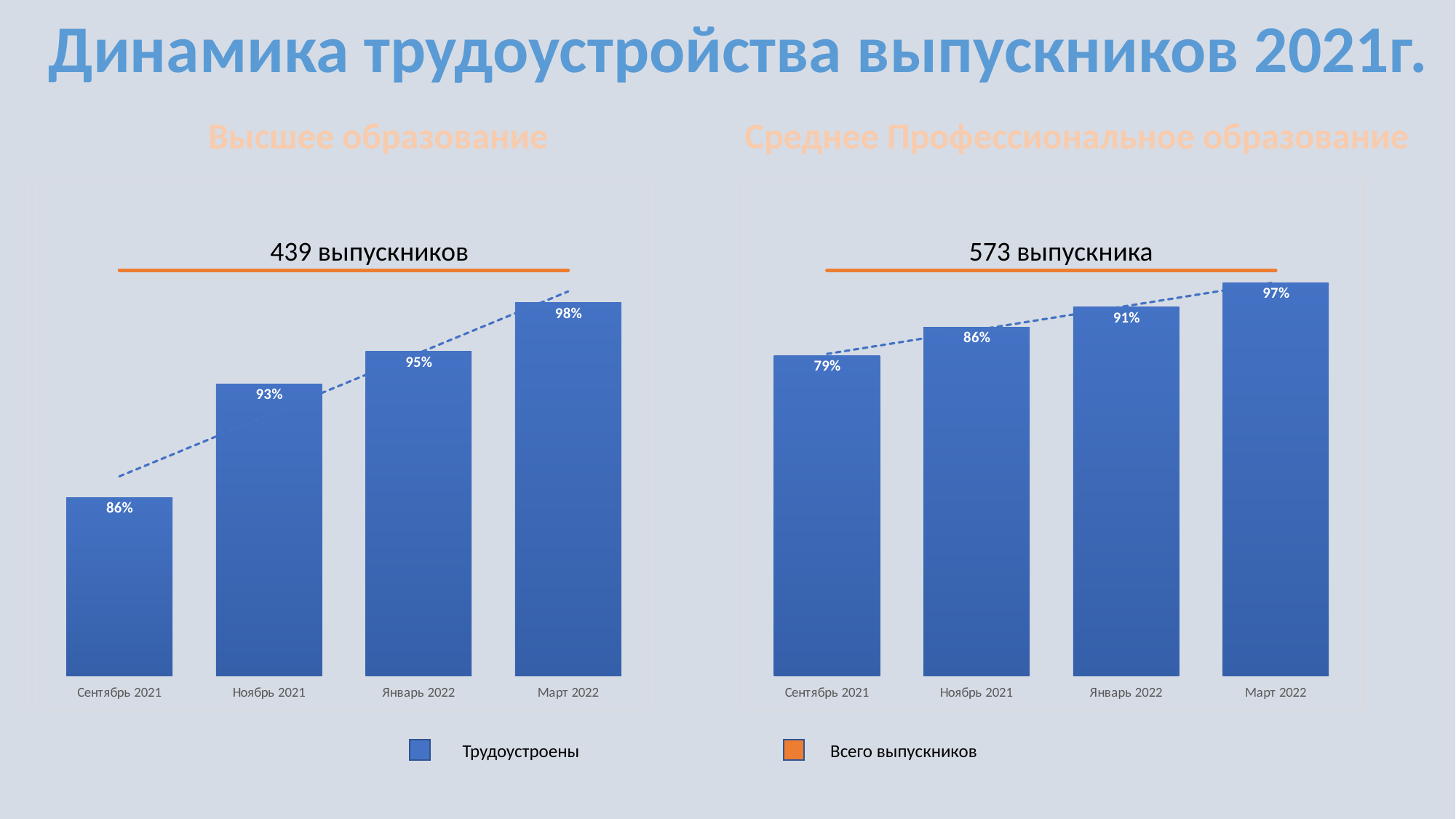

Динамика трудоустройства выпускников 2021г.
Высшее образование
Среднее Профессиональное образование

### Chart

| Category |  |  |
|---|---|---|
| 44440 | 0.86 | 1.0 |
| 44501 | 0.93 | 1.0 |
| 44562 | 0.95 | 1.0 |
| 44621 | 0.98 | 1.0 |

### Chart

| Category |  |  |
|---|---|---|
| 44440 | 0.79 | 1.0 |
| 44501 | 0.86 | 1.0 |
| 44562 | 0.91 | 1.0 |
| 44621 | 0.97 | 1.0 |
439 выпускников
573 выпускника
Трудоустроены

Всего выпускников